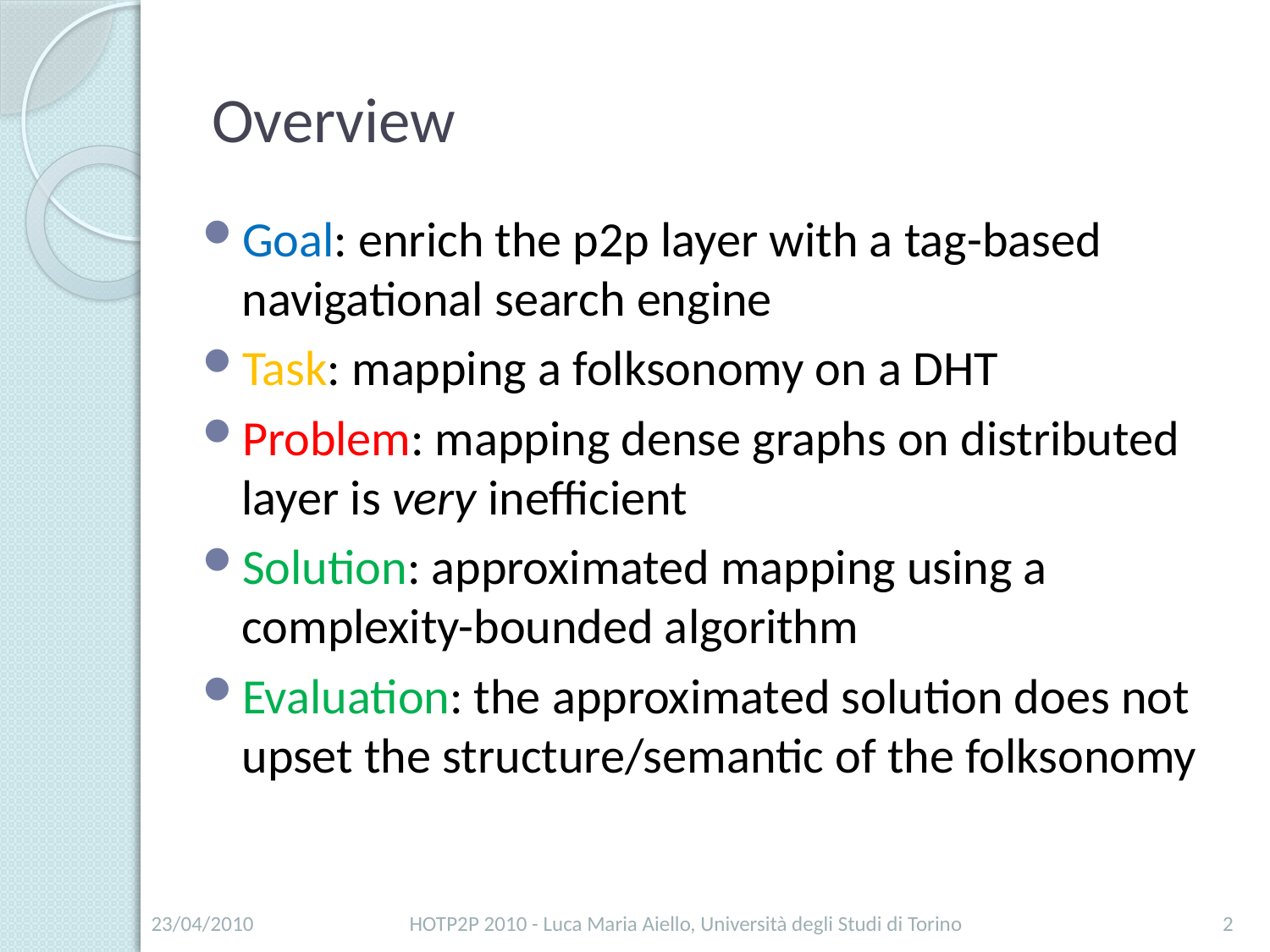

# Overview
Goal: enrich the p2p layer with a tag-based navigational search engine
Task: mapping a folksonomy on a DHT
Problem: mapping dense graphs on distributed layer is very inefficient
Solution: approximated mapping using a complexity-bounded algorithm
Evaluation: the approximated solution does not upset the structure/semantic of the folksonomy
23/04/2010
HOTP2P 2010 - Luca Maria Aiello, Università degli Studi di Torino
2